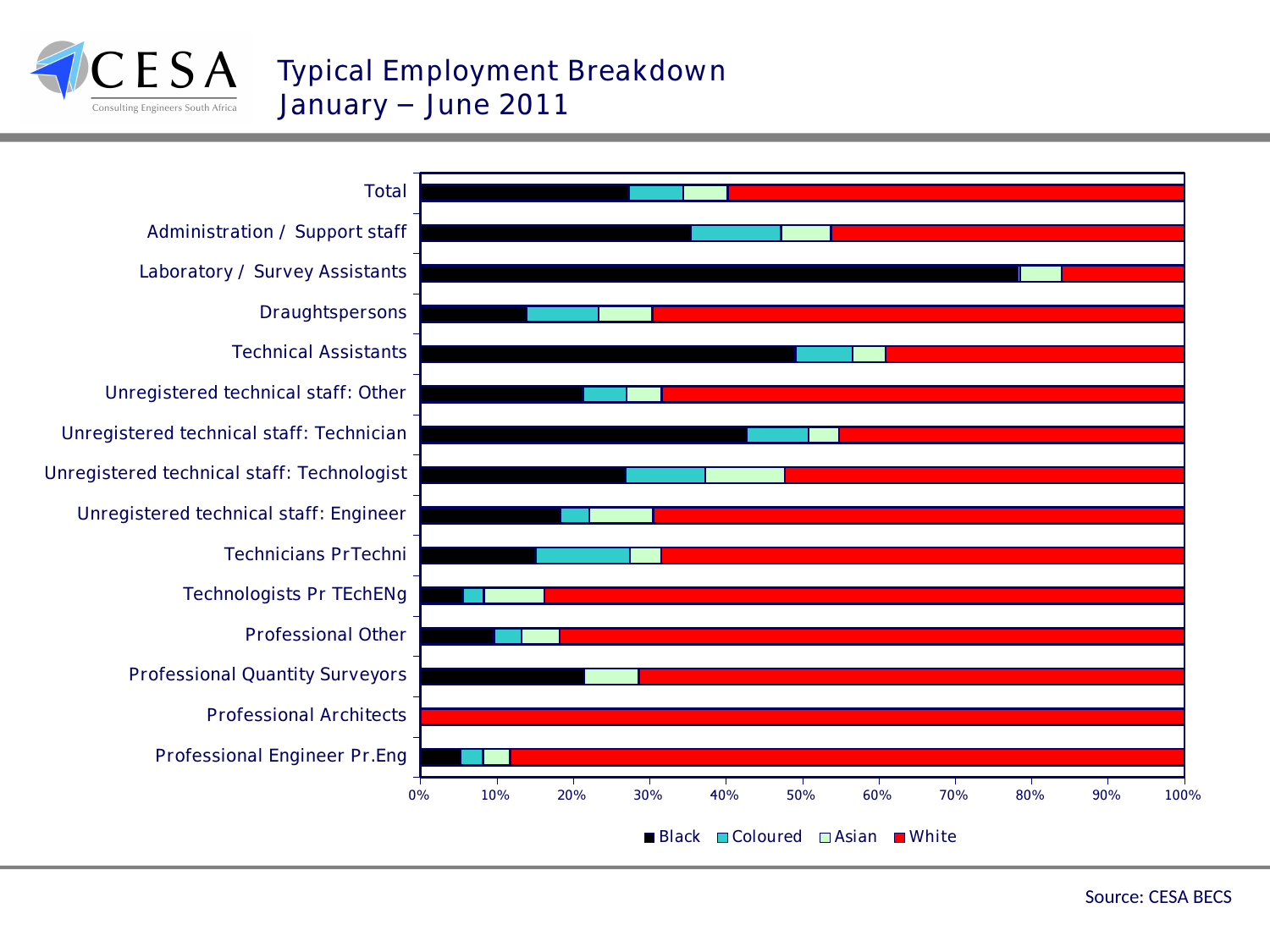

# Typical Employment Breakdown January – June 2011

### Chart

| Category | Black | Coloured | Asian | White |
|---|---|---|---|---|
| Professional Engineer Pr.Eng | 0.05230496453900711 | 0.02925531914893618 | 0.035460992907801414 | 0.8829787234042553 |
| Professional Architects | 0.0 | 0.0 | 0.0 | 1.0 |
| Professional Quantity Surveyors | 0.21428571428571427 | 0.0 | 0.07142857142857142 | 0.7142857142857144 |
| Professional Other | 0.09642857142857143 | 0.03571428571428571 | 0.05 | 0.8178571428571426 |
| Technologists Pr TEchENg | 0.05533596837944668 | 0.02766798418972335 | 0.07905138339920949 | 0.8379446640316206 |
| Technicians PrTechni | 0.1506849315068494 | 0.12328767123287669 | 0.041095890410958895 | 0.684931506849315 |
| Unregistered technical staff: Engineer | 0.1831626848691696 | 0.03754266211604097 | 0.08418657565415251 | 0.6951080773606374 |
| Unregistered technical staff: Technologist | 0.2688172043010753 | 0.1039426523297491 | 0.1039426523297491 | 0.5232974910394267 |
| Unregistered technical staff: Technician | 0.427055702917772 | 0.08090185676392574 | 0.03978779840848806 | 0.45225464190981446 |
| Unregistered technical staff: Other | 0.21254355400696873 | 0.056910569105691075 | 0.0464576074332172 | 0.6840882694541232 |
| Technical Assistants | 0.4906015037593985 | 0.07518796992481207 | 0.043233082706766915 | 0.3909774436090228 |
| Draughtspersons | 0.13882352941176468 | 0.09411764705882353 | 0.07058823529411763 | 0.6964705882352942 |
| Laboratory / Survey Assistants | 0.7815699658703067 | 0.0034129692832764514 | 0.05460750853242323 | 0.1604095563139932 |
| Administration / Support staff | 0.3538025507794049 | 0.11809163911195093 | 0.06565895134624469 | 0.4624468587623996 |
| Total | 0.2727042431918936 | 0.07118429385687149 | 0.058138062064597845 | 0.5979734008866369 |
Source: CESA BECS